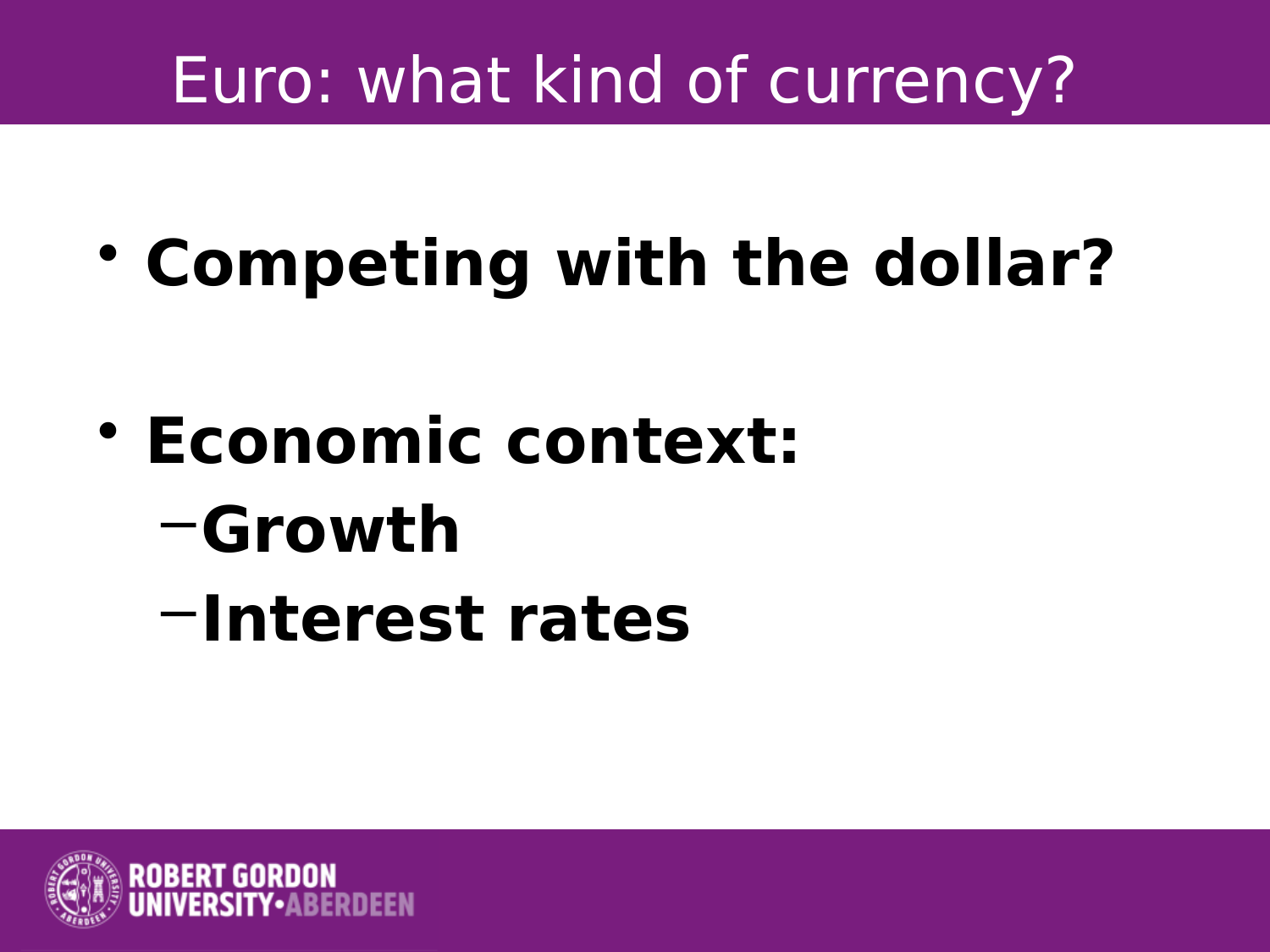

# Euro: what kind of currency?
Competing with the dollar?

Economic context:
Growth
Interest rates